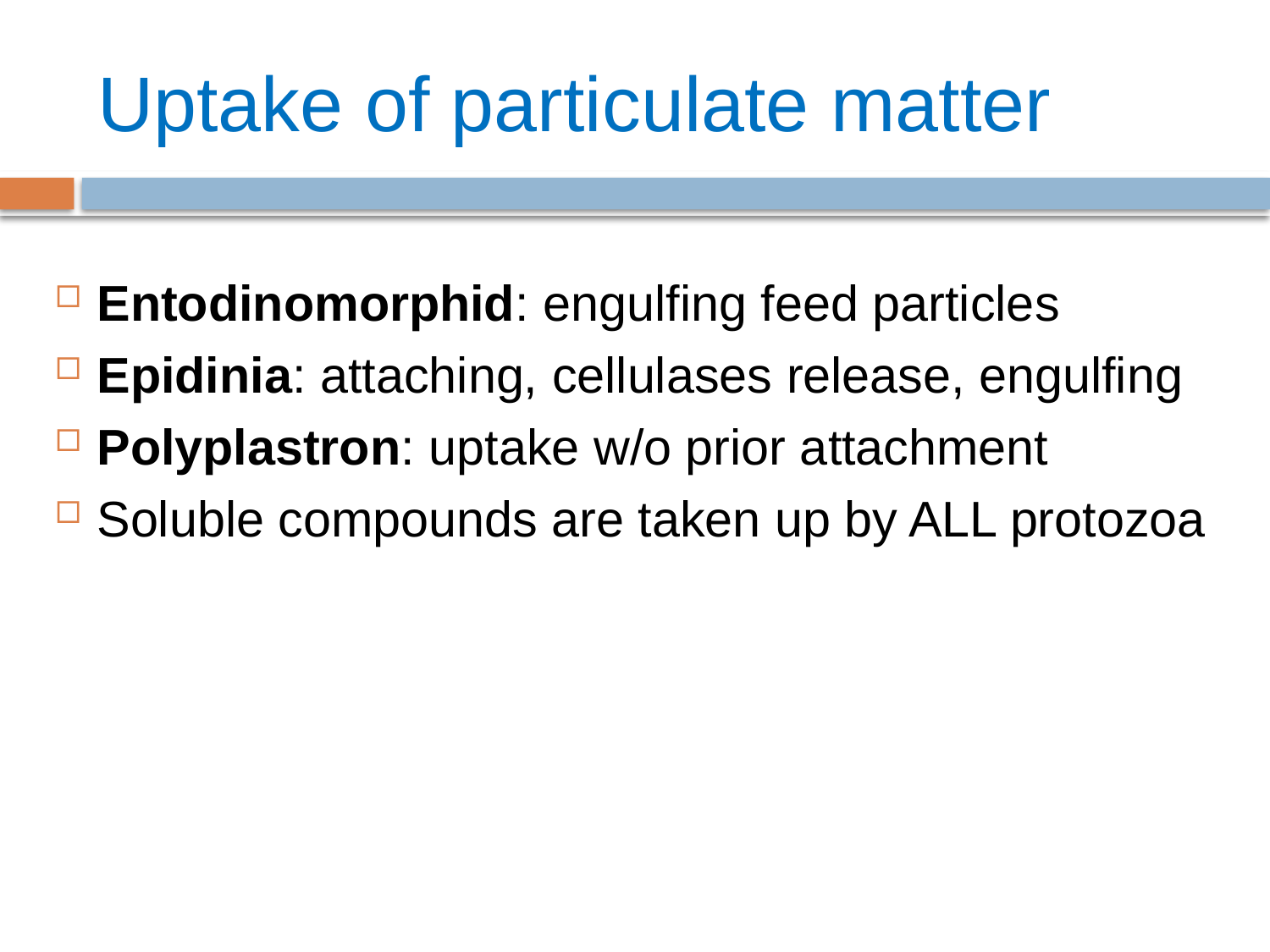

# Uptake of particulate matter
Entodinomorphid: engulfing feed particles
Epidinia: attaching, cellulases release, engulfing
Polyplastron: uptake w/o prior attachment
Soluble compounds are taken up by ALL protozoa